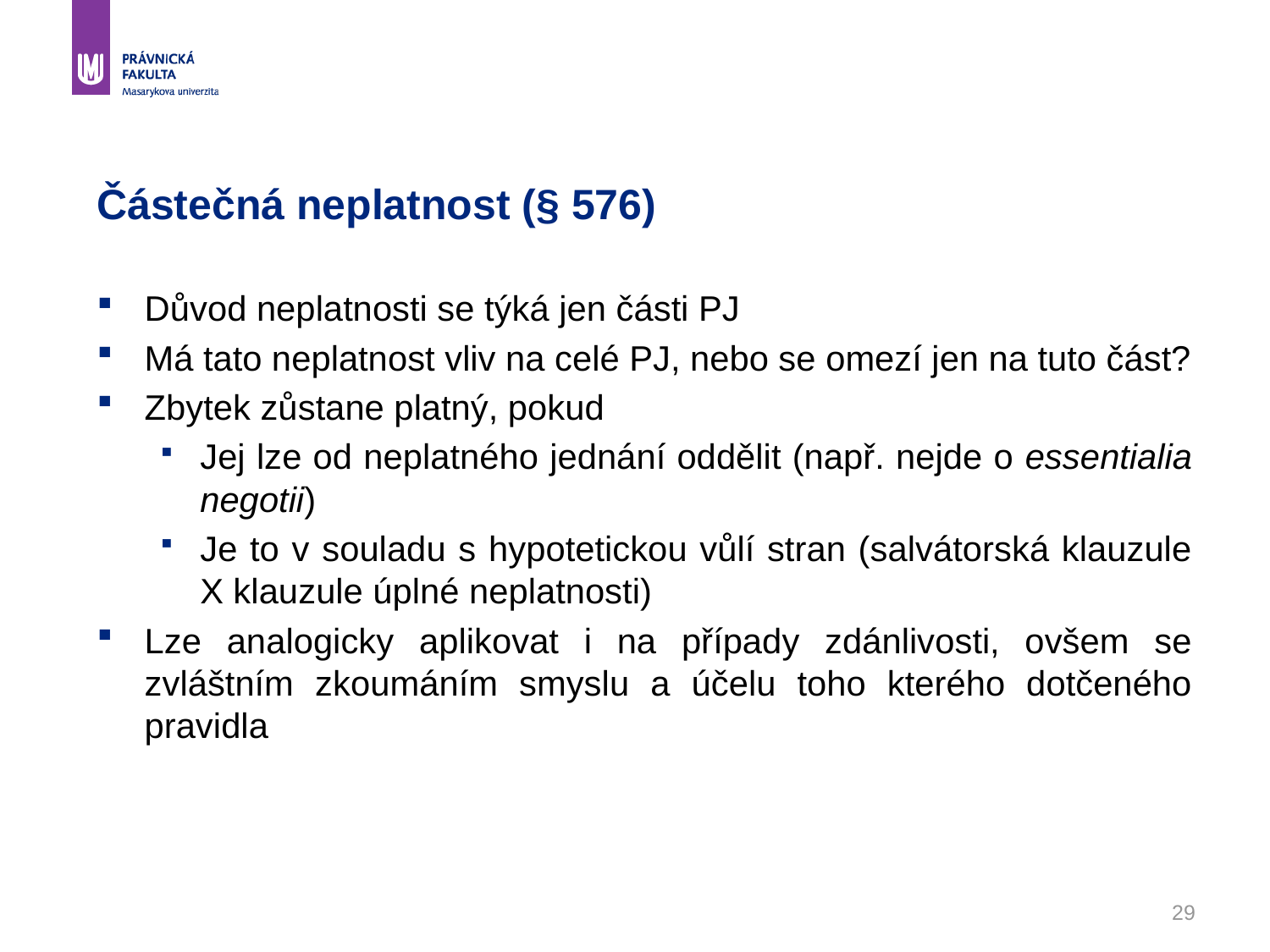

# Částečná neplatnost (§ 576)
Důvod neplatnosti se týká jen části PJ
Má tato neplatnost vliv na celé PJ, nebo se omezí jen na tuto část?
Zbytek zůstane platný, pokud
Jej lze od neplatného jednání oddělit (např. nejde o essentialia negotii)
Je to v souladu s hypotetickou vůlí stran (salvátorská klauzule X klauzule úplné neplatnosti)
Lze analogicky aplikovat i na případy zdánlivosti, ovšem se zvláštním zkoumáním smyslu a účelu toho kterého dotčeného pravidla
29